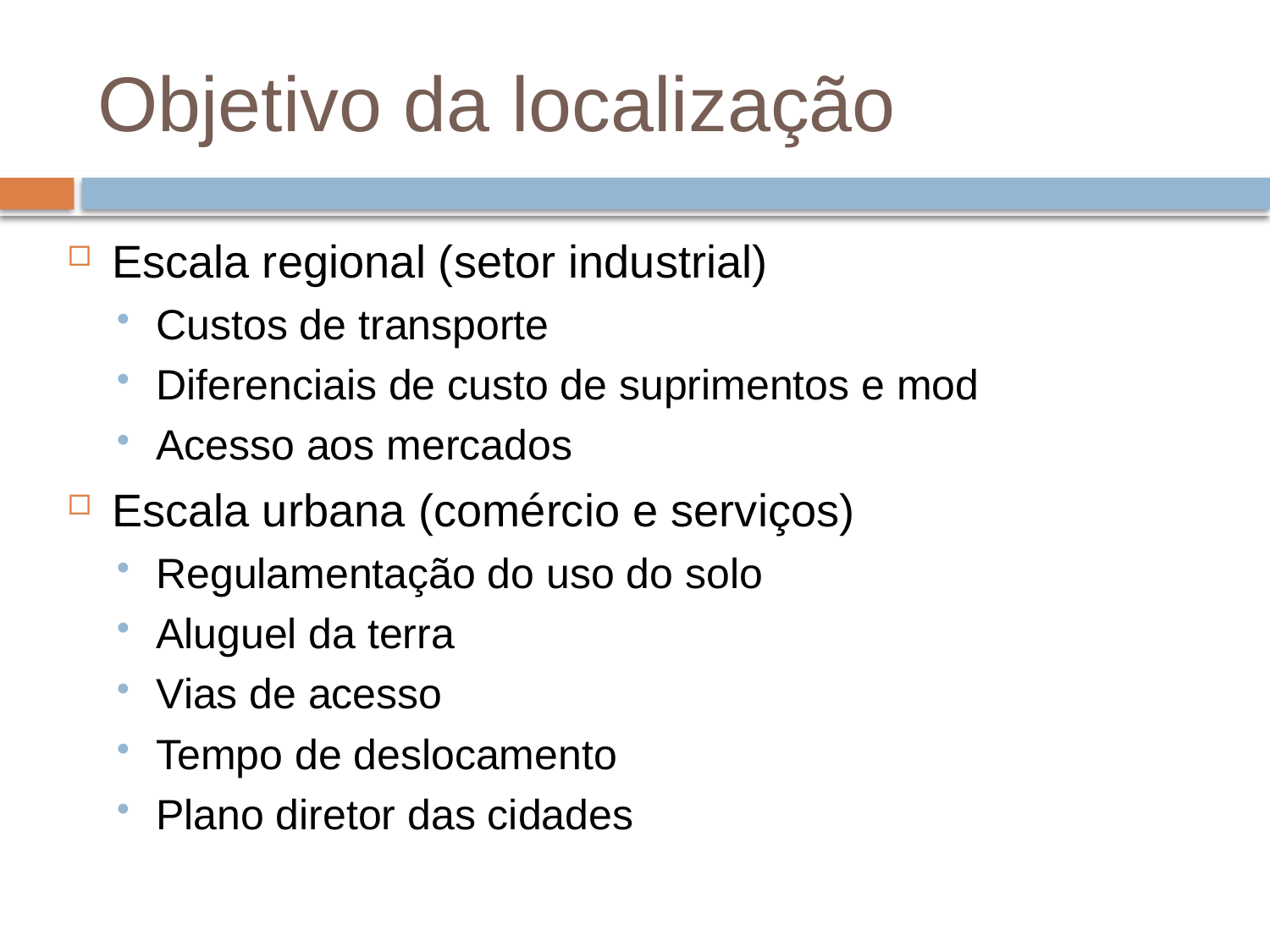

# Objetivo da localização
Escala regional (setor industrial)
Custos de transporte
Diferenciais de custo de suprimentos e mod
Acesso aos mercados
Escala urbana (comércio e serviços)
Regulamentação do uso do solo
Aluguel da terra
Vias de acesso
Tempo de deslocamento
Plano diretor das cidades